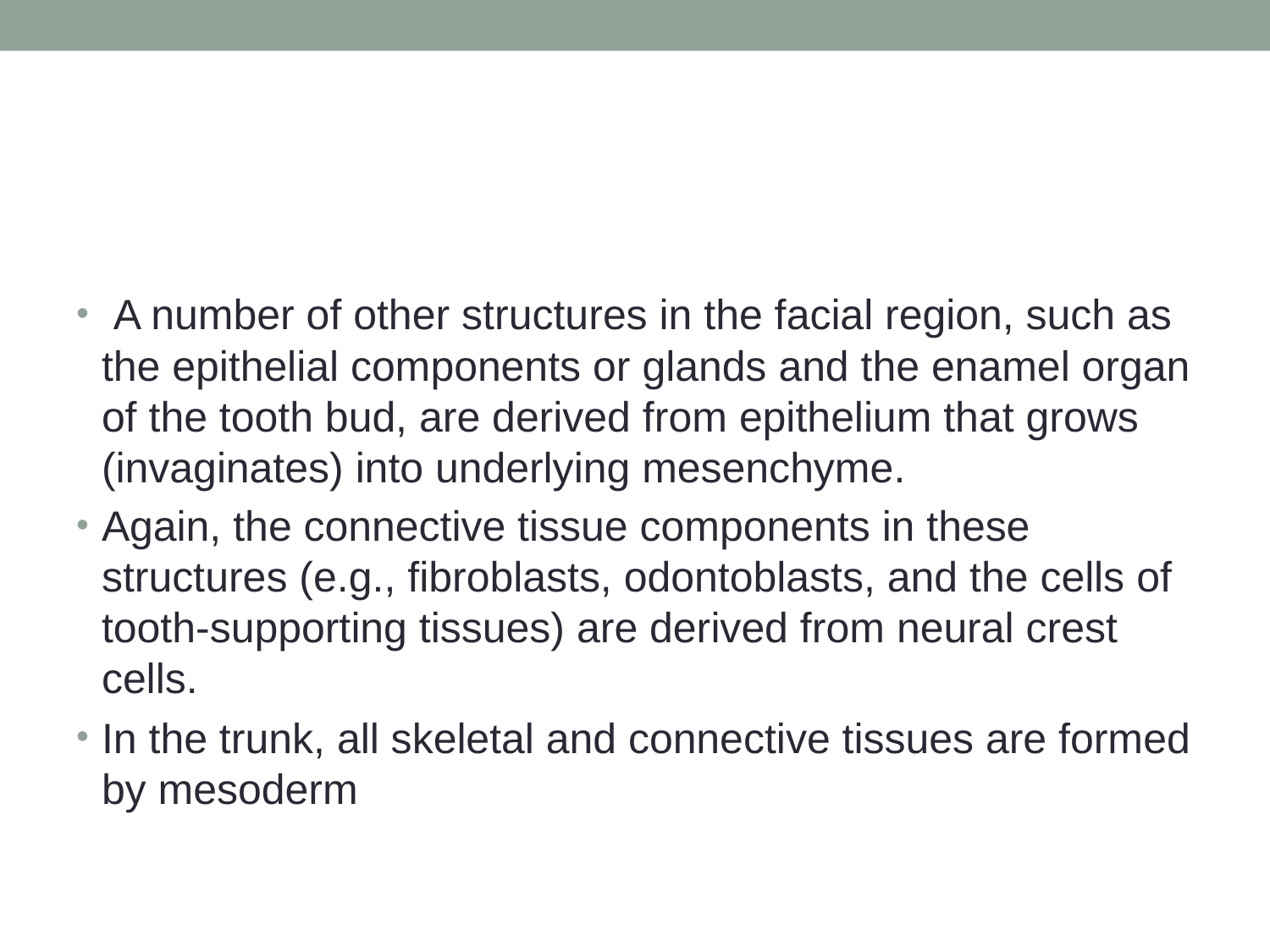

#

 A number of other structures in the facial region, such as the epithelial components or glands and the enamel organ of the tooth bud, are derived from epithelium that grows (invaginates) into underlying mesenchyme.
Again, the connective tissue components in these structures (e.g., fibroblasts, odontoblasts, and the cells of tooth-supporting tissues) are derived from neural crest cells.
In the trunk, all skeletal and connective tissues are formed by mesoderm